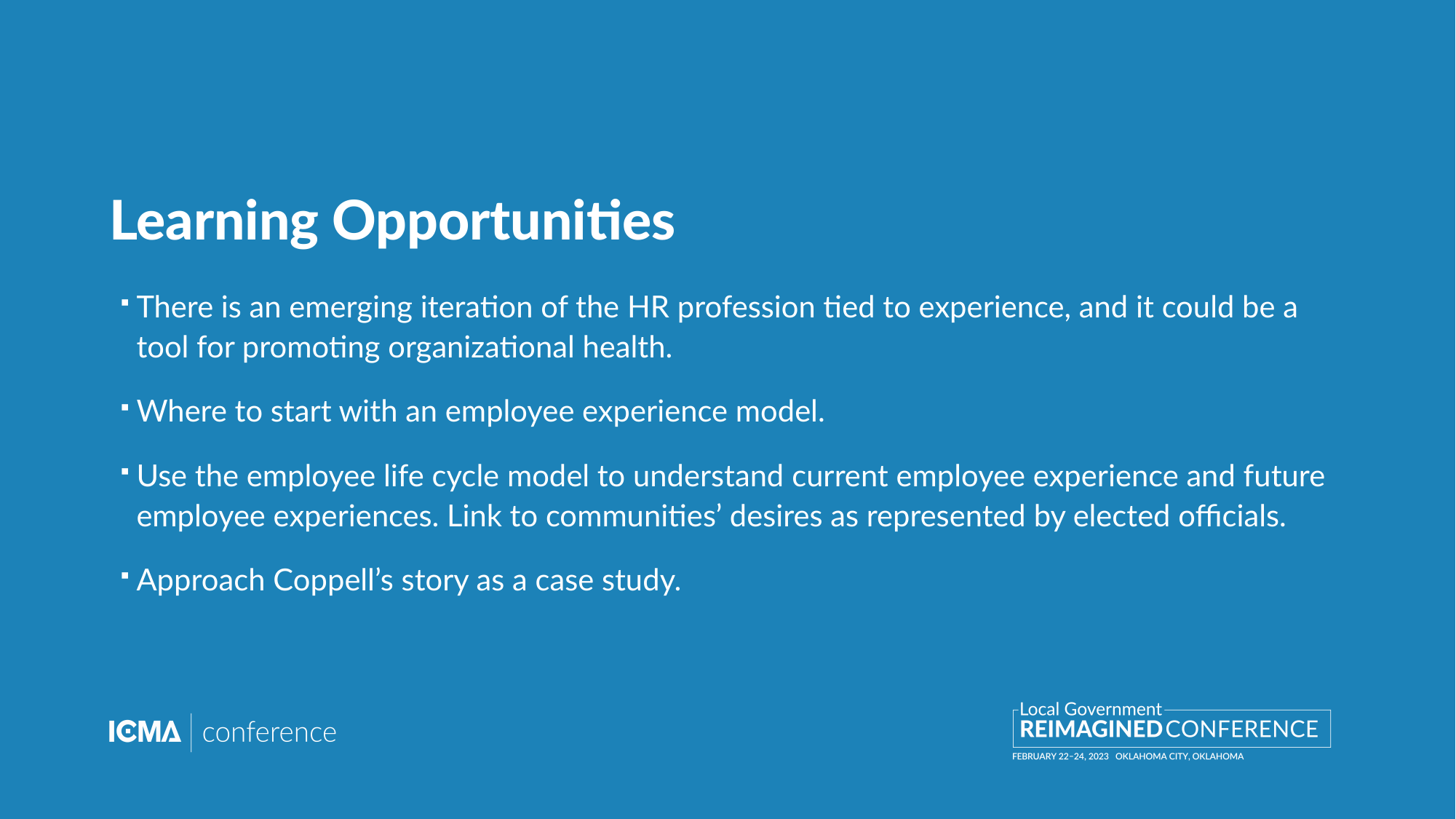

# Learning Opportunities
There is an emerging iteration of the HR profession tied to experience, and it could be a tool for promoting organizational health.
Where to start with an employee experience model.
Use the employee life cycle model to understand current employee experience and future employee experiences. Link to communities’ desires as represented by elected officials.
Approach Coppell’s story as a case study.